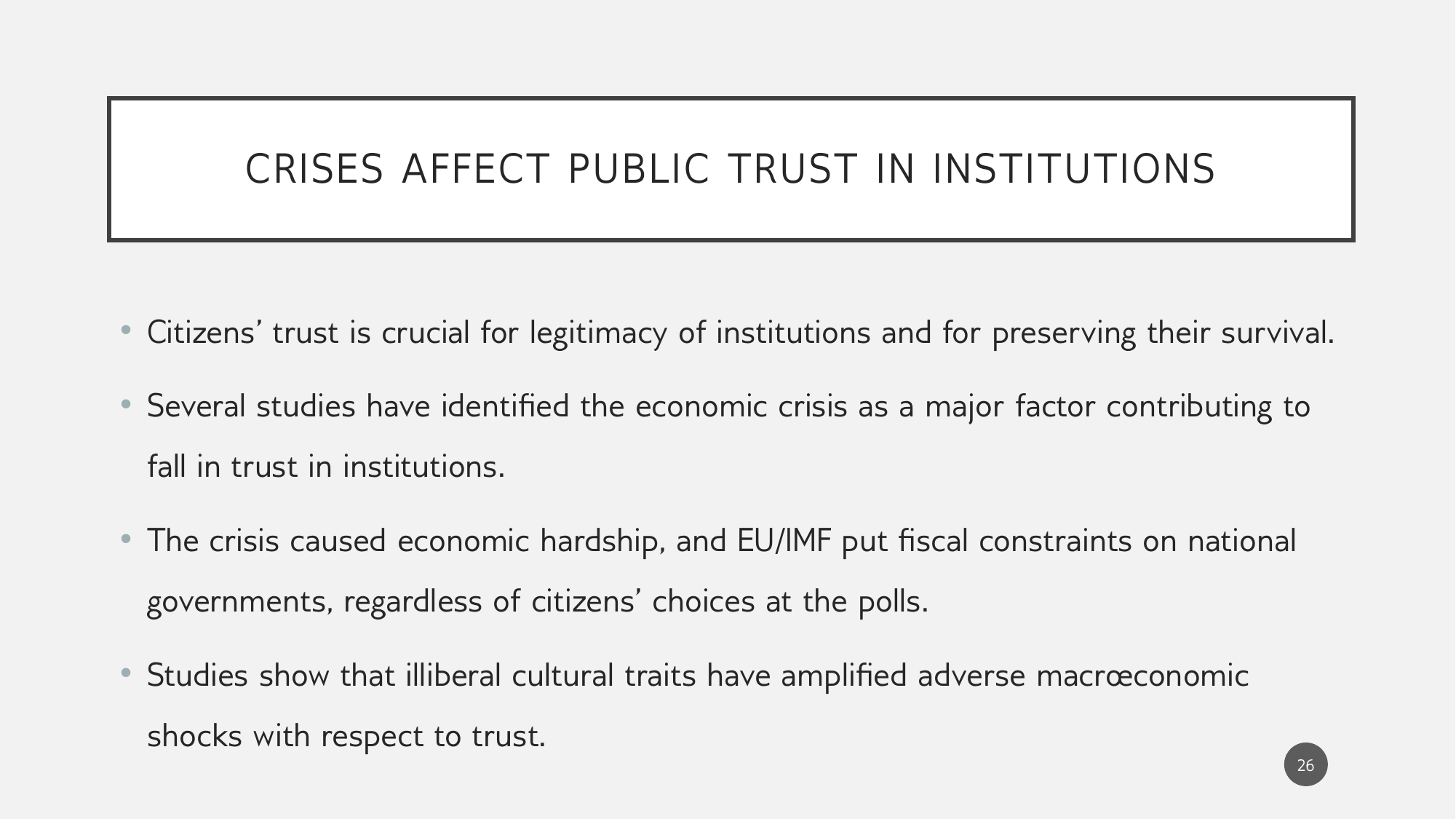

# Crises affect public trust in institutions
Citizens’ trust is crucial for legitimacy of institutions and for preserving their survival.
Several studies have identified the economic crisis as a major factor contributing to fall in trust in institutions.
The crisis caused economic hardship, and EU/IMF put fiscal constraints on national governments, regardless of citizens’ choices at the polls.
Studies show that illiberal cultural traits have amplified adverse macroeconomic shocks with respect to trust.

26